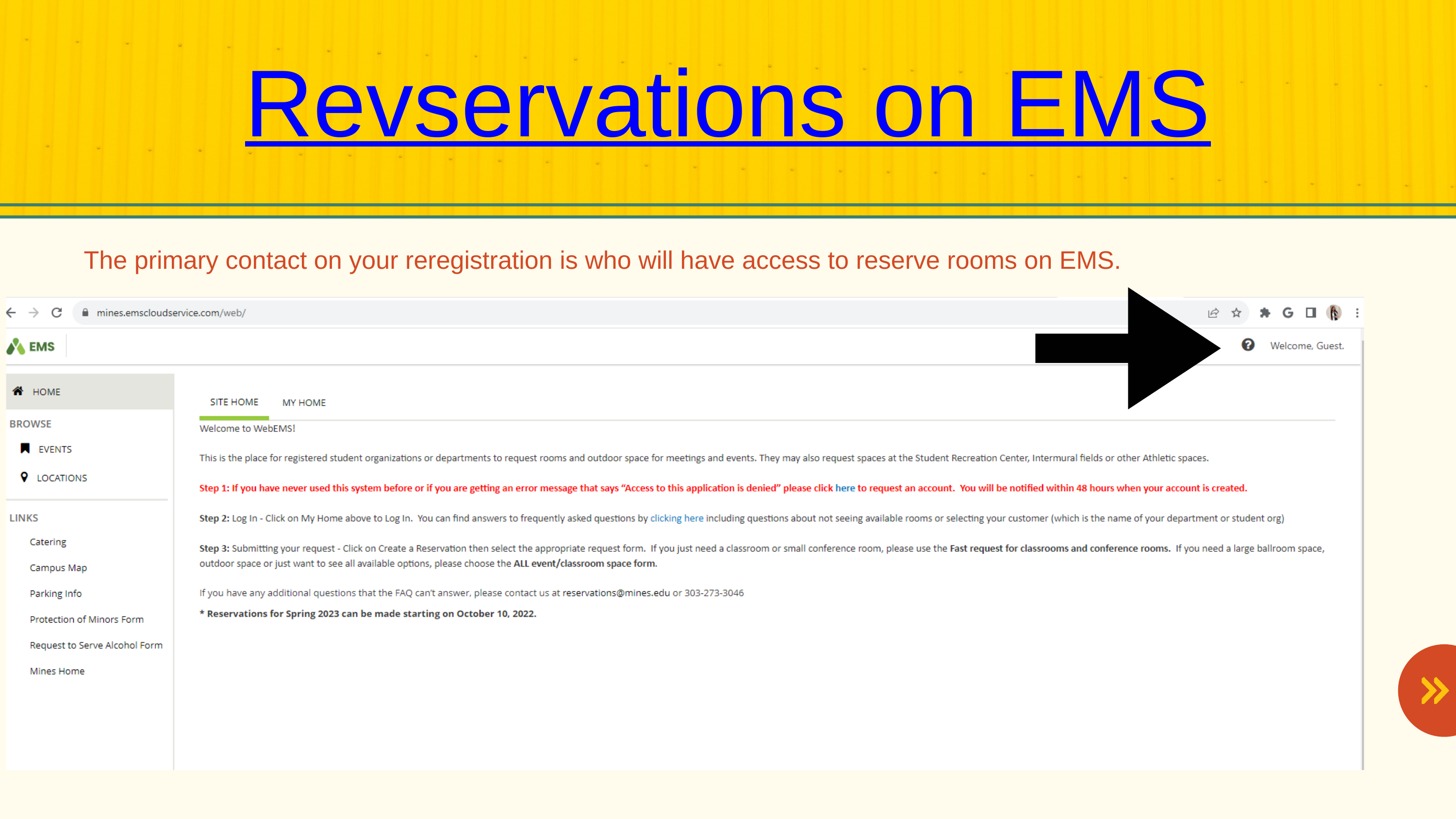

Revservations on EMS

The primary contact on your reregistration is who will have access to reserve rooms on EMS.